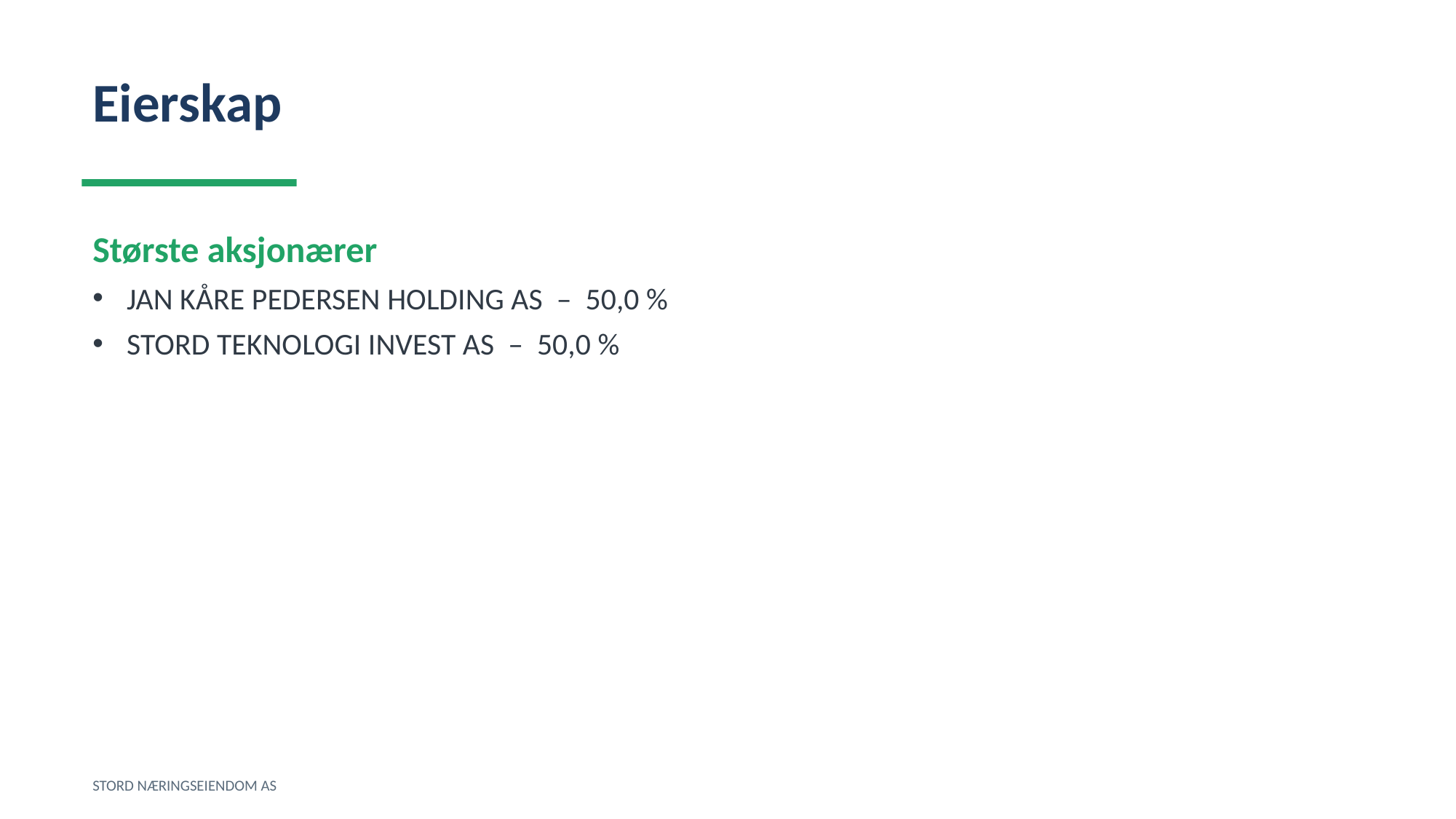

Eierskap

Største aksjonærer
JAN KÅRE PEDERSEN HOLDING AS  –  50,0 %
STORD TEKNOLOGI INVEST AS  –  50,0 %
STORD NÆRINGSEIENDOM AS